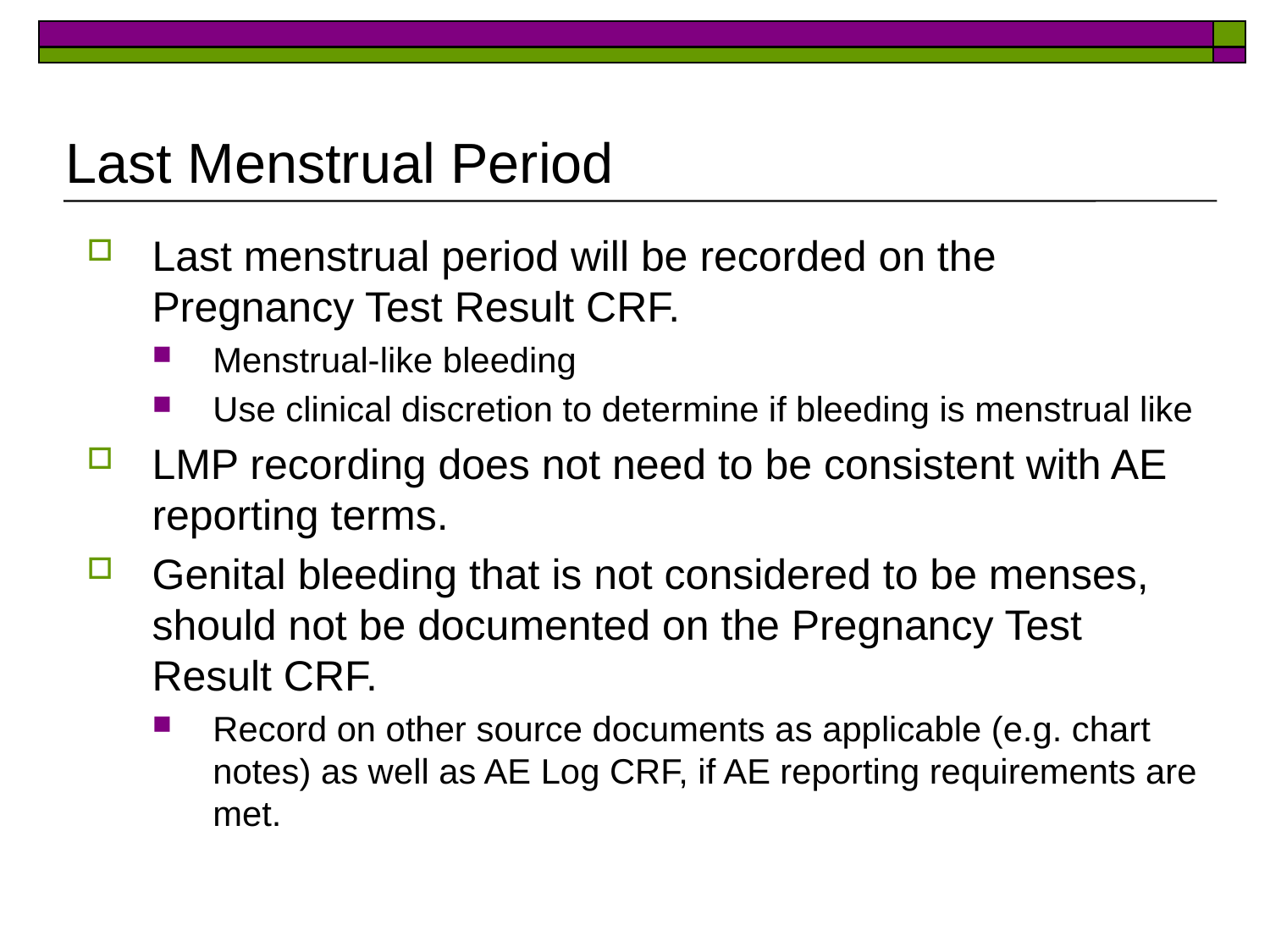

# Last Menstrual Period
Last menstrual period will be recorded on the Pregnancy Test Result CRF.
Menstrual-like bleeding
Use clinical discretion to determine if bleeding is menstrual like
LMP recording does not need to be consistent with AE reporting terms.
Genital bleeding that is not considered to be menses, should not be documented on the Pregnancy Test Result CRF.
Record on other source documents as applicable (e.g. chart notes) as well as AE Log CRF, if AE reporting requirements are met.